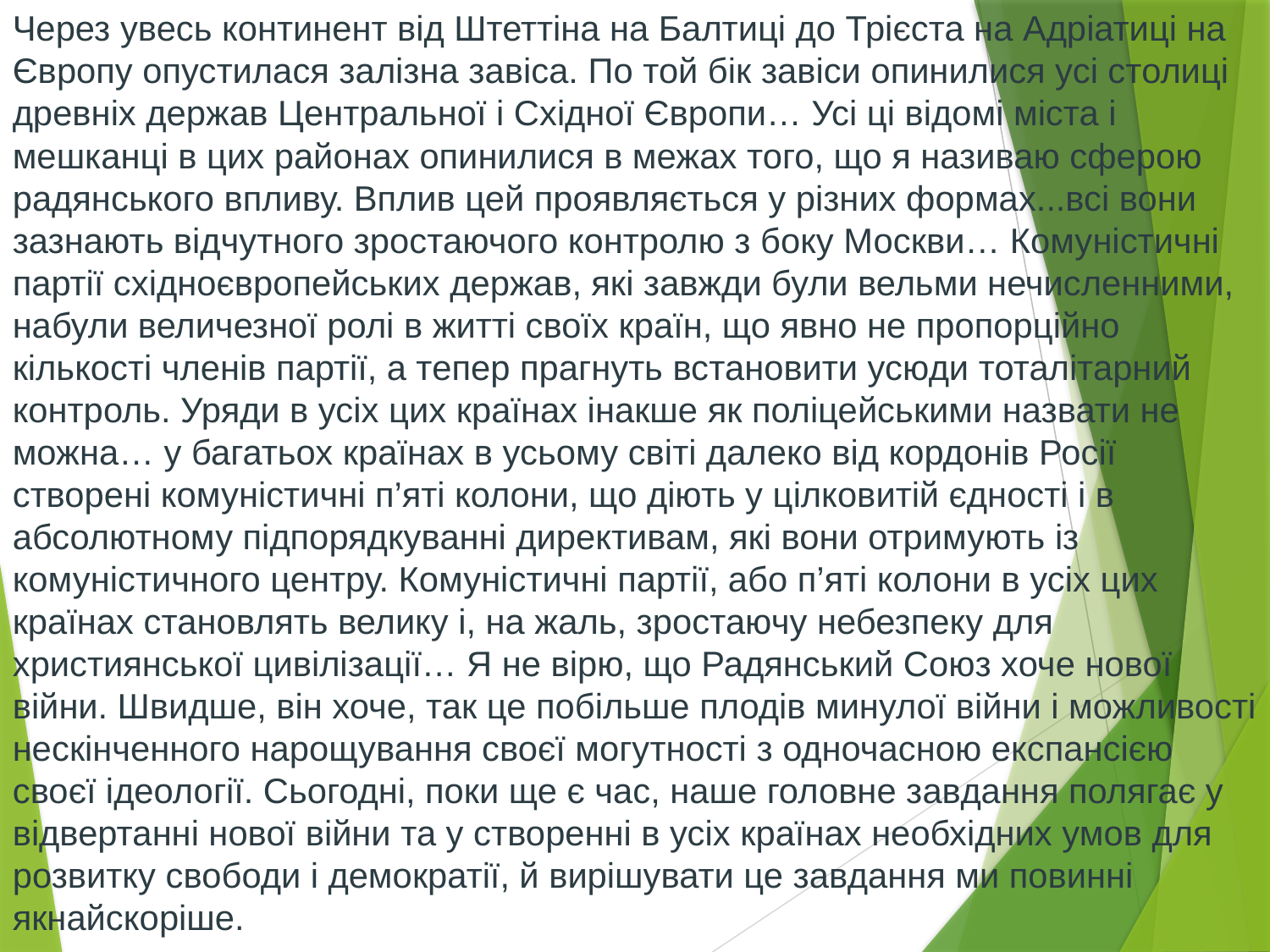

Через увесь континент від Штеттіна на Балтиці до Трієста на Адріатиці на Європу опустилася залізна завіса. По той бік завіси опинилися усі столиці древніх держав Центральної і Східної Європи… Усі ці відомі міста і мешканці в цих районах опинилися в межах того, що я називаю сферою радянського впливу. Вплив цей проявляється у різних формах...всі вони зазнають відчутного зростаючого контролю з боку Москви… Комуністичні партії східноєвропейських держав, які завжди були вельми нечисленними, набули величезної ролі в житті своїх країн, що явно не пропорційно кількості членів партії, а тепер прагнуть встановити усюди тоталітарний контроль. Уряди в усіх цих країнах інакше як поліцейськими назвати не можна… у багатьох країнах в усьому світі далеко від кордонів Росії створені комуністичні п’яті колони, що діють у цілковитій єдності і в абсолютному підпорядкуванні директивам, які вони отримують із комуністичного центру. Комуністичні партії, або п’яті колони в усіх цих країнах становлять велику і, на жаль, зростаючу небезпеку для християнської цивілізації… Я не вірю, що Радянський Союз хоче нової війни. Швидше, він хоче, так це побільше плодів минулої війни і можливості нескінченного нарощування своєї могутності з одночасною експансією своєї ідеології. Сьогодні, поки ще є час, наше головне завдання полягає у відвертанні нової війни та у створенні в усіх країнах необхідних умов для розвитку свободи і демократії, й вирішувати це завдання ми повинні якнайскоріше.